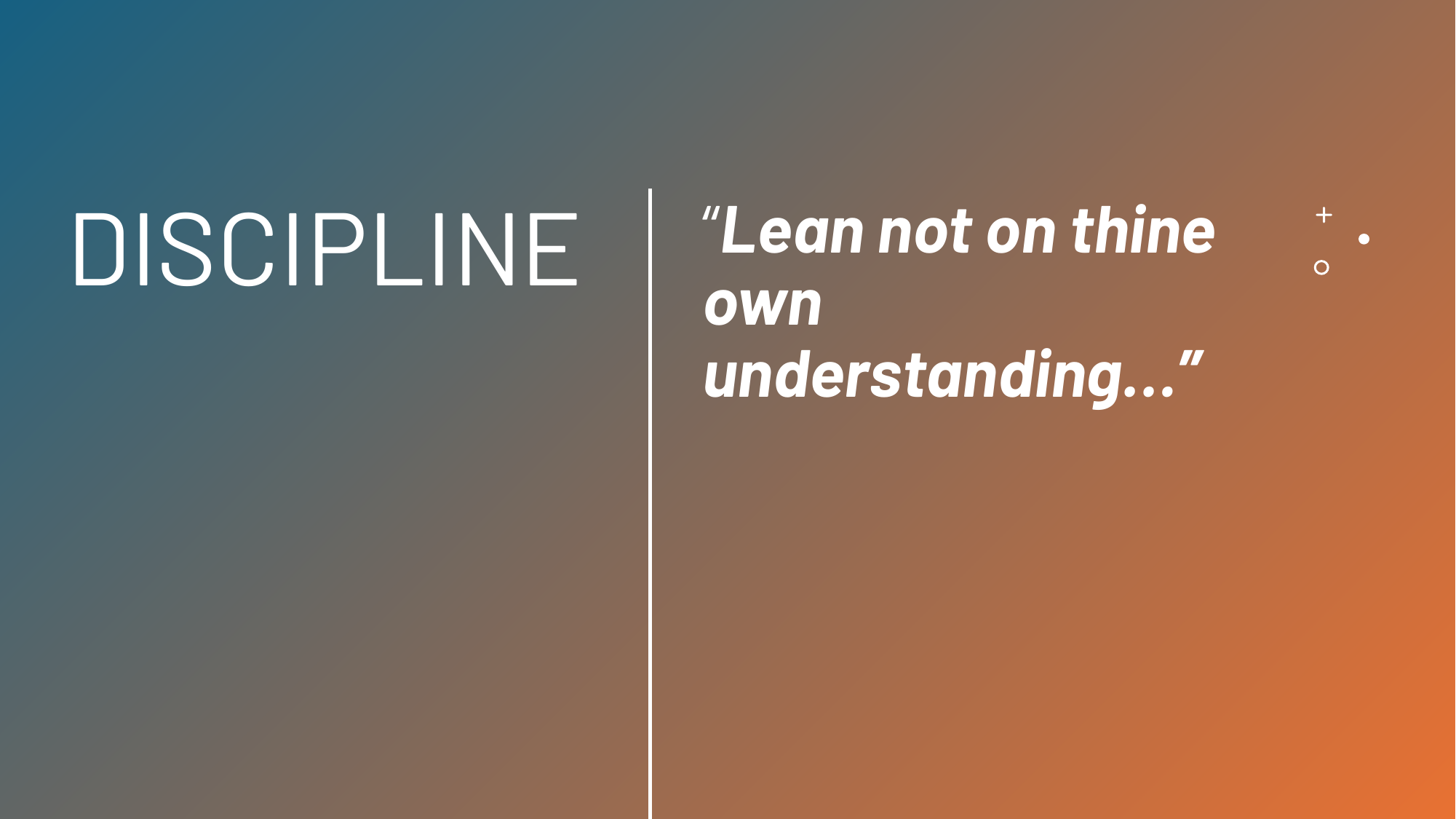

“Lean not on thine own understanding…”
# DISCIPLINE